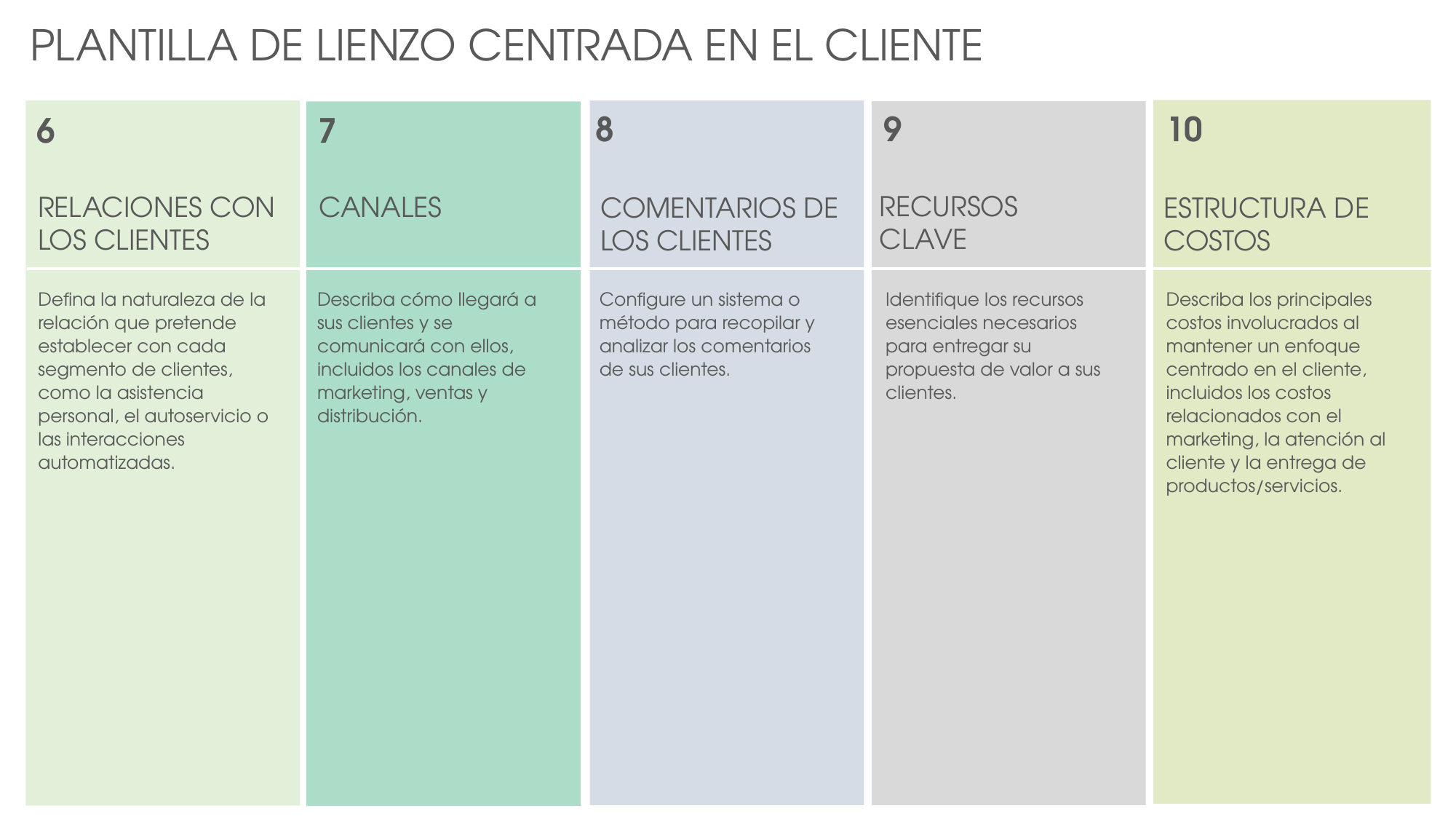

PLANTILLA DE LIENZO CENTRADA EN EL CLIENTE
8

9
10

7

6

RECURSOS
CLAVE
RELACIONES CON LOS CLIENTES
CANALES
ESTRUCTURA DE
COSTOS
COMENTARIOS DE LOS CLIENTES
Defina la naturaleza de la relación que pretende establecer con cada segmento de clientes, como la asistencia personal, el autoservicio o las interacciones automatizadas.
Describa cómo llegará a sus clientes y se comunicará con ellos, incluidos los canales de marketing, ventas y distribución.
Configure un sistema o método para recopilar y analizar los comentarios de sus clientes.
Identifique los recursos esenciales necesarios para entregar su propuesta de valor a sus clientes.
Describa los principales costos involucrados al mantener un enfoque centrado en el cliente, incluidos los costos relacionados con el marketing, la atención al cliente y la entrega de productos/servicios.